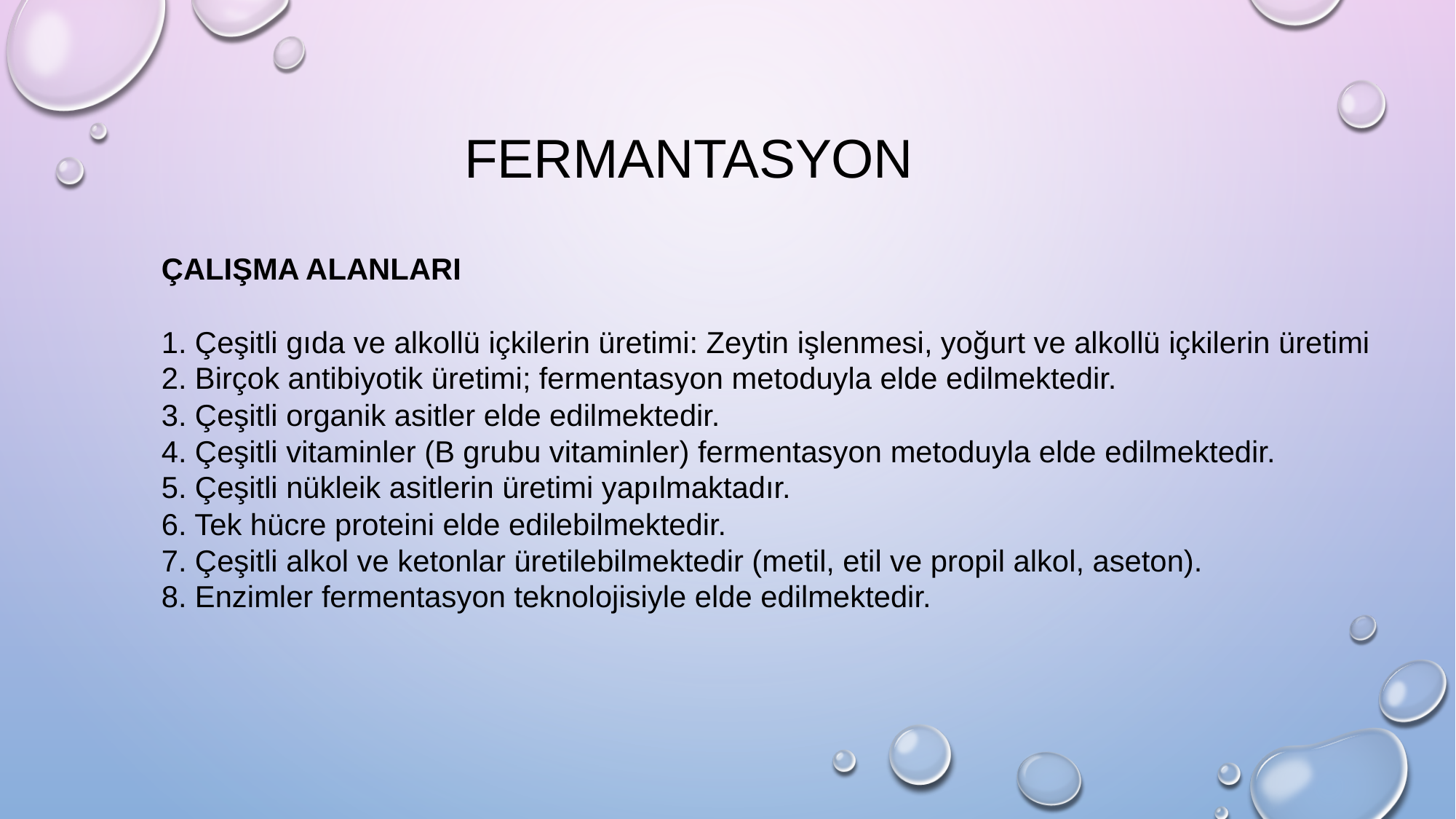

# Fermantasyon
ÇALIŞMA ALANLARI

1. Çeşitli gıda ve alkollü içkilerin üretimi: Zeytin işlenmesi, yoğurt ve alkollü içkilerin üretimi
2. Birçok antibiyotik üretimi; fermentasyon metoduyla elde edilmektedir.
3. Çeşitli organik asitler elde edilmektedir.
4. Çeşitli vitaminler (B grubu vitaminler) fermentasyon metoduyla elde edilmektedir.
5. Çeşitli nükleik asitlerin üretimi yapılmaktadır.
6. Tek hücre proteini elde edilebilmektedir.
7. Çeşitli alkol ve ketonlar üretilebilmektedir (metil, etil ve propil alkol, aseton).
8. Enzimler fermentasyon teknolojisiyle elde edilmektedir.